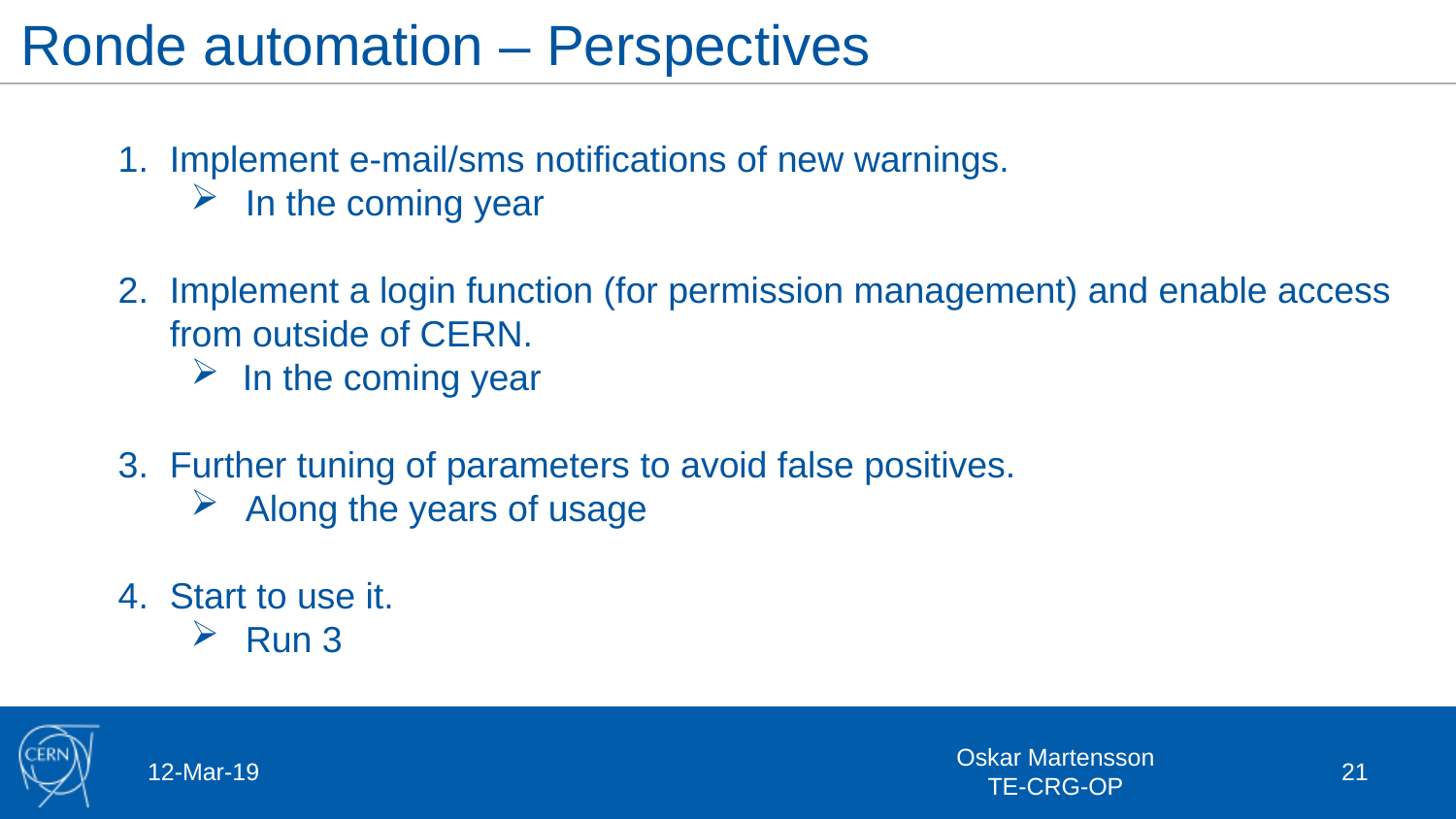

Ronde automation – Perspectives
Implement e-mail/sms notifications of new warnings.
In the coming year

Implement a login function (for permission management) and enable access from outside of CERN.
In the coming year

Further tuning of parameters to avoid false positives.
Along the years of usage

Start to use it.
Run 3
12-Mar-19
Oskar Martensson
TE-CRG-OP
21